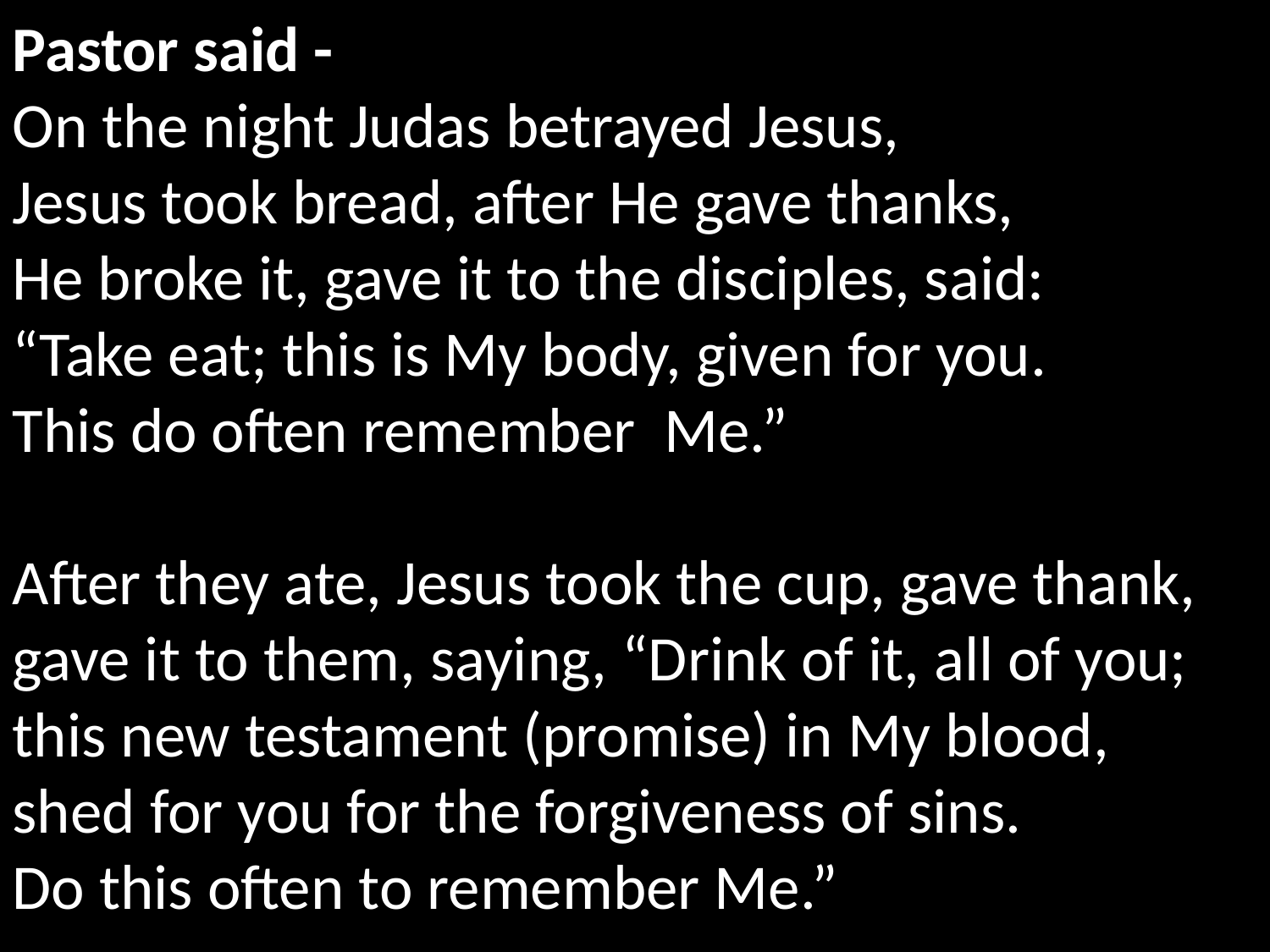

Pastor said -
On the night Judas betrayed Jesus,
Jesus took bread, after He gave thanks,
He broke it, gave it to the disciples, said:
“Take eat; this is My body, given for you.
This do often remember  Me.”

After they ate, Jesus took the cup, gave thank, gave it to them, saying, “Drink of it, all of you;
this new testament (promise) in My blood,
shed for you for the forgiveness of sins.
Do this often to remember Me.”